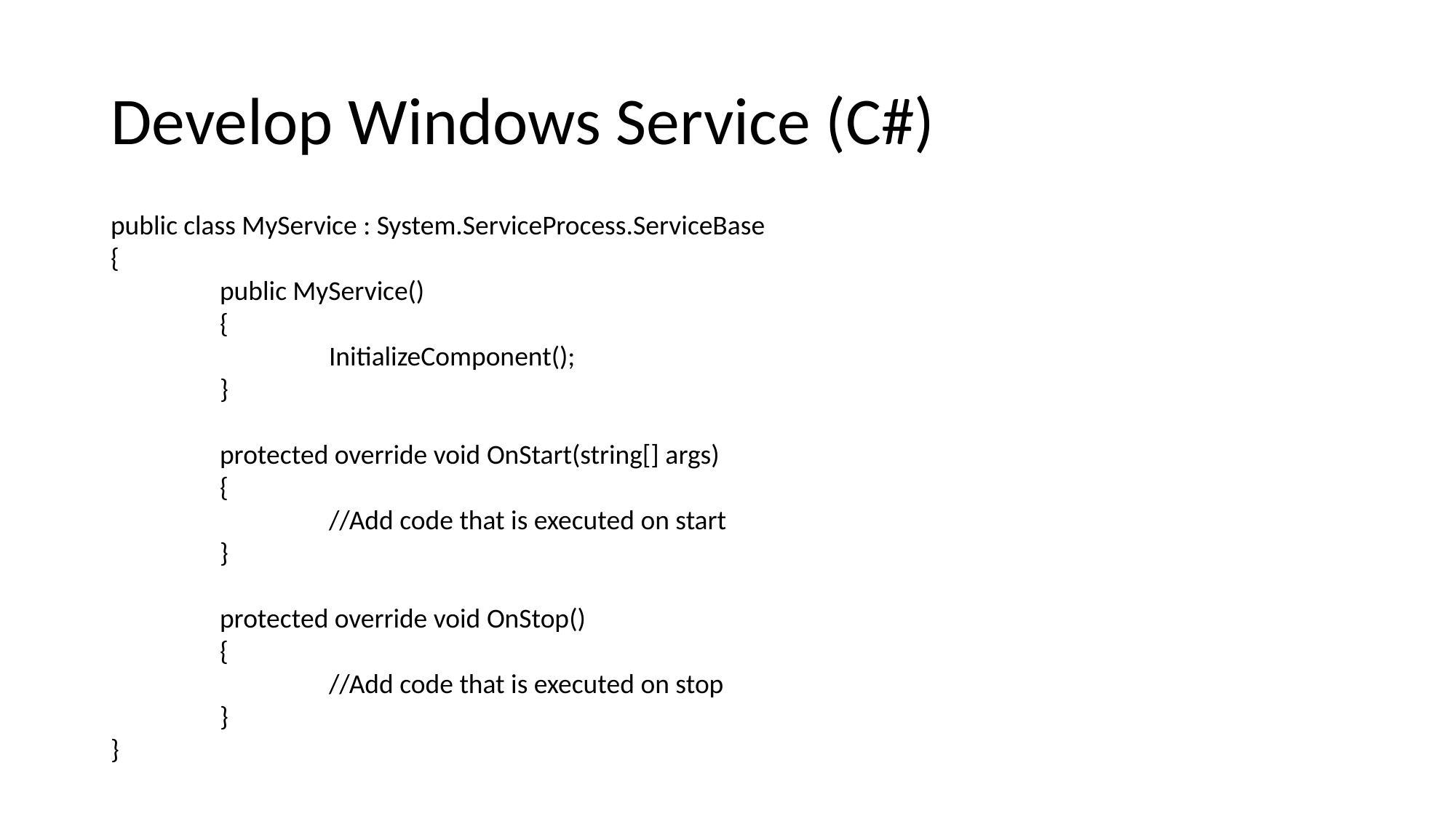

# Develop Windows Service (C#)
public class MyService : System.ServiceProcess.ServiceBase
{
	public MyService()
	{
		InitializeComponent();
	}

	protected override void OnStart(string[] args)
	{
		//Add code that is executed on start
	}

	protected override void OnStop()
	{
		//Add code that is executed on stop
	}
}